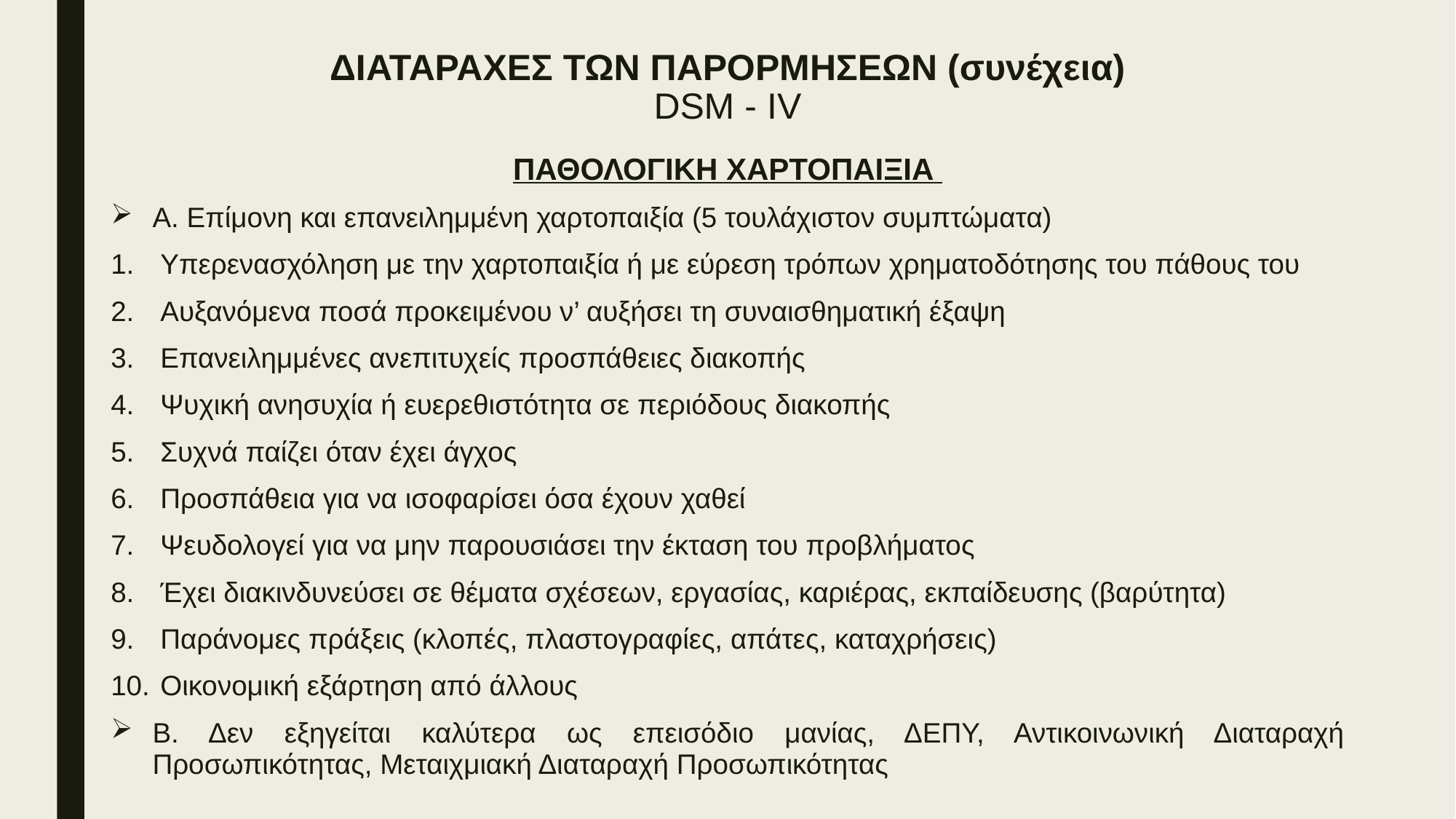

# ΔΙΑΤΑΡΑΧΕΣ ΤΩΝ ΠΑΡΟΡΜΗΣΕΩΝ (συνέχεια) DSM - IV
ΠΑΘΟΛΟΓΙΚΗ ΧΑΡΤΟΠΑΙΞΙΑ
Α. Επίμονη και επανειλημμένη χαρτοπαιξία (5 τουλάχιστον συμπτώματα)
Υπερενασχόληση με την χαρτοπαιξία ή με εύρεση τρόπων χρηματοδότησης του πάθους του
Αυξανόμενα ποσά προκειμένου ν’ αυξήσει τη συναισθηματική έξαψη
Επανειλημμένες ανεπιτυχείς προσπάθειες διακοπής
Ψυχική ανησυχία ή ευερεθιστότητα σε περιόδους διακοπής
Συχνά παίζει όταν έχει άγχος
Προσπάθεια για να ισοφαρίσει όσα έχουν χαθεί
Ψευδολογεί για να μην παρουσιάσει την έκταση του προβλήματος
Έχει διακινδυνεύσει σε θέματα σχέσεων, εργασίας, καριέρας, εκπαίδευσης (βαρύτητα)
Παράνομες πράξεις (κλοπές, πλαστογραφίες, απάτες, καταχρήσεις)
Οικονομική εξάρτηση από άλλους
Β. Δεν εξηγείται καλύτερα ως επεισόδιο μανίας, ΔΕΠΥ, Αντικοινωνική Διαταραχή Προσωπικότητας, Μεταιχμιακή Διαταραχή Προσωπικότητας